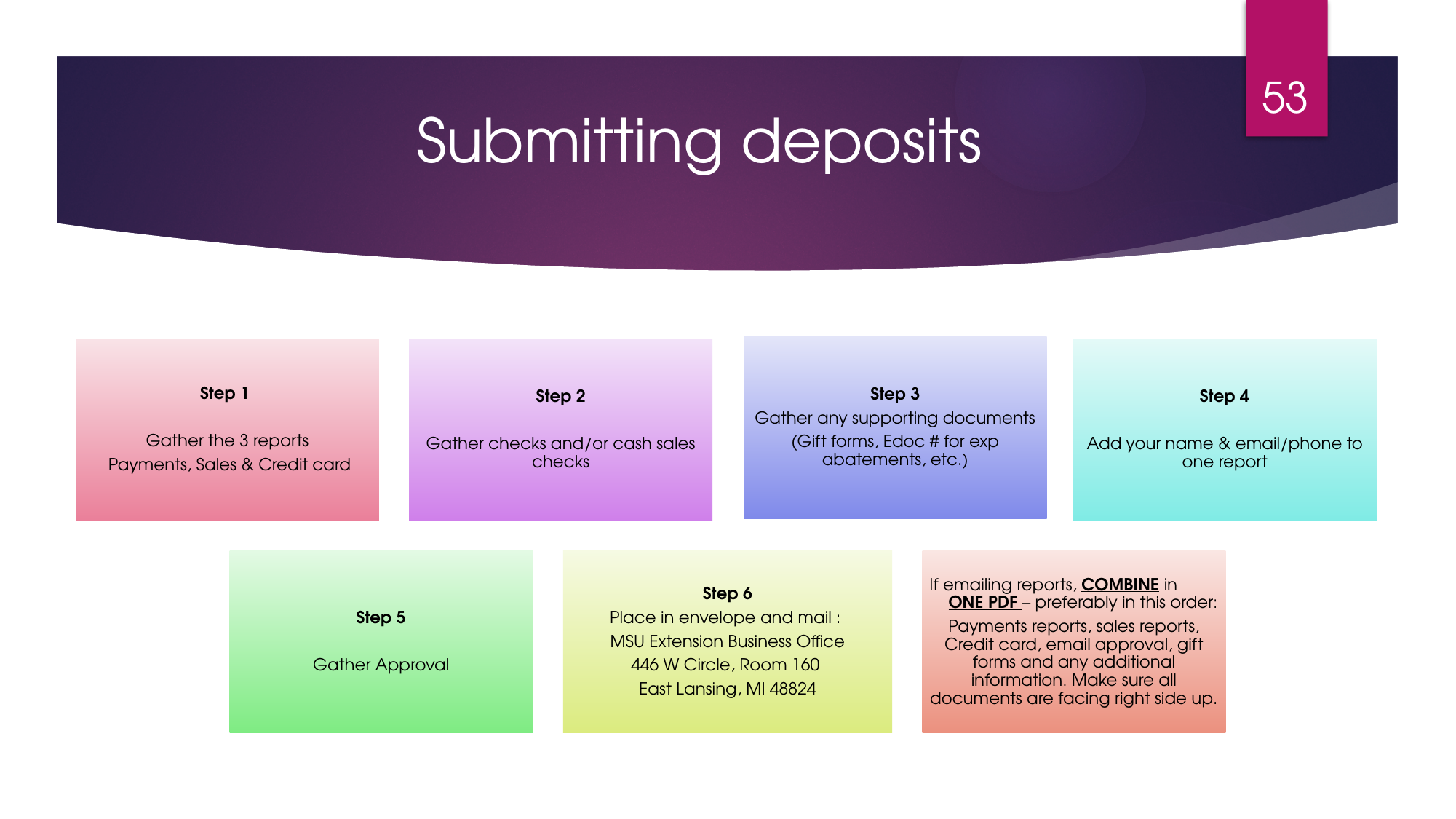

53
# Submitting deposits
Step 1

Gather the 3 reports
 Payments, Sales & Credit card
Step 2

Gather checks and/or cash sales checks
Step 3
Gather any supporting documents
(Gift forms, Edoc # for exp abatements, etc.)
Step 4

Add your name & email/phone to one report
Step 5

Gather Approval
Step 6
Place in envelope and mail :
MSU Extension Business Office
446 W Circle, Room 160
East Lansing, MI 48824
If emailing reports, COMBINE in              ONE PDF – preferably in this order:
Payments reports, sales reports, Credit card, email approval, gift forms and any additional information. Make sure all documents are facing right side up.